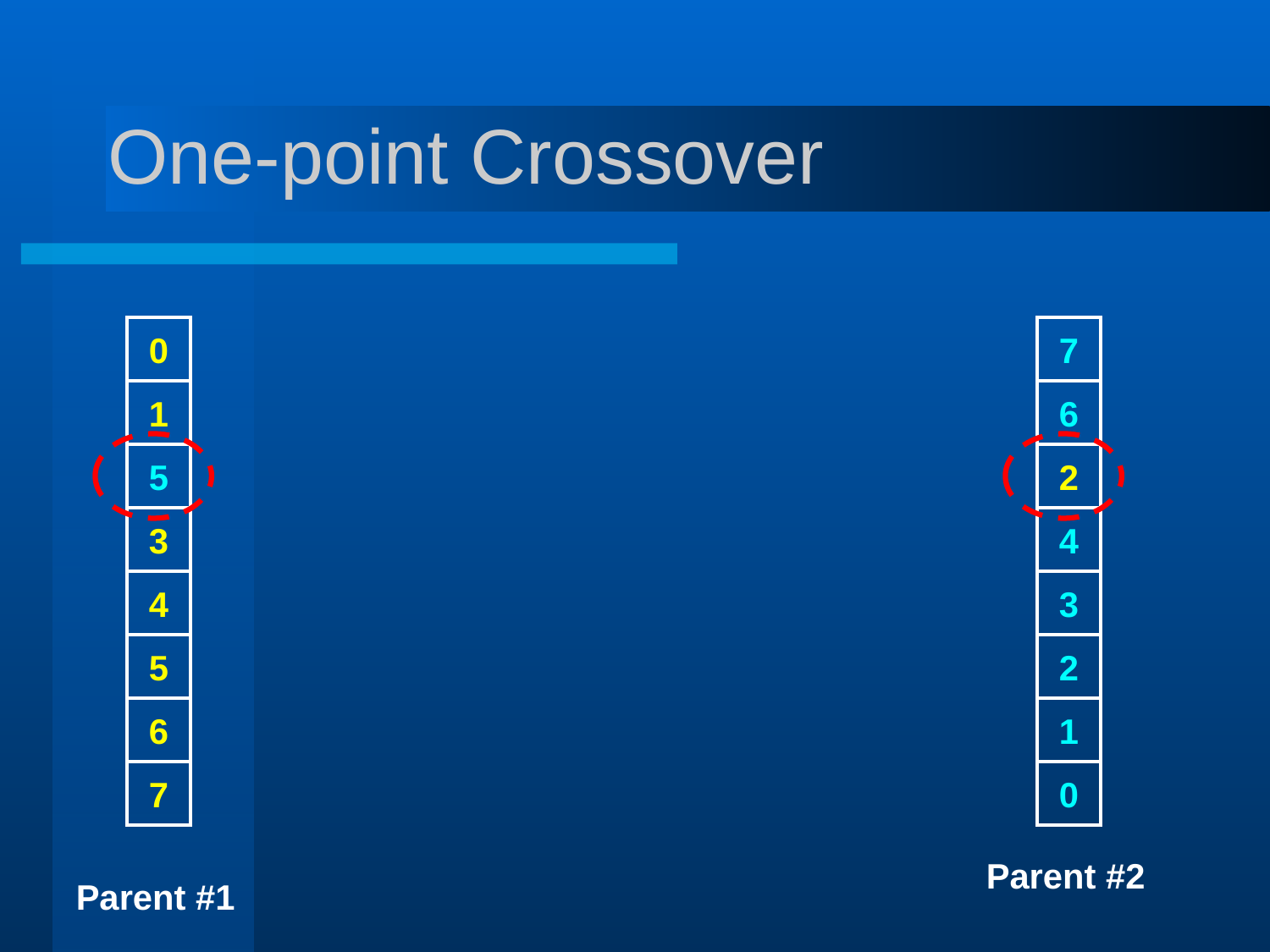

# One-point Crossover
0
7
1
6

5
2
3
4
4
3
5
2
6
1
7
0
Parent #2
Parent #1